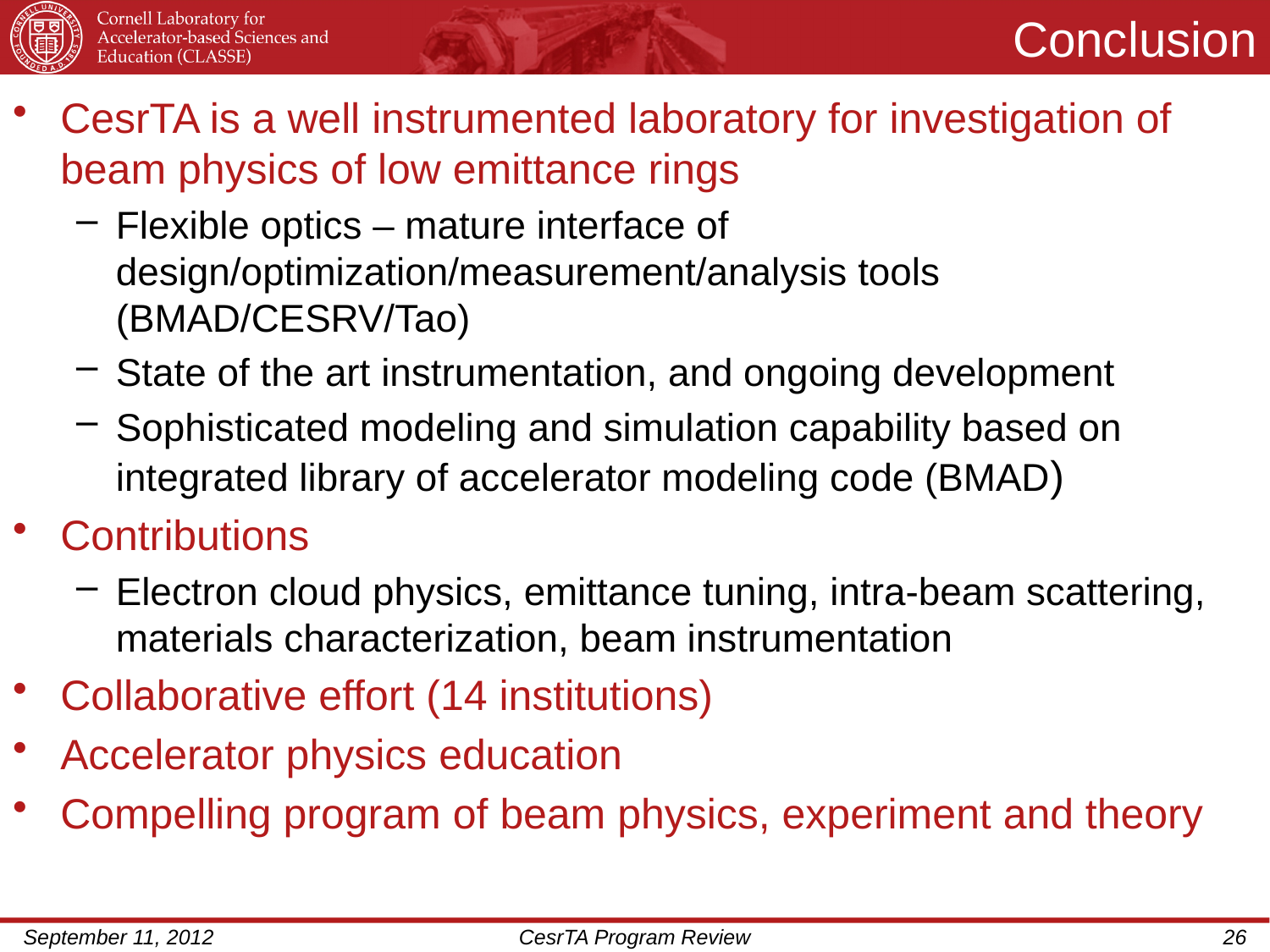

# Conclusion
CesrTA is a well instrumented laboratory for investigation of beam physics of low emittance rings
Flexible optics – mature interface of design/optimization/measurement/analysis tools (BMAD/CESRV/Tao)
State of the art instrumentation, and ongoing development
Sophisticated modeling and simulation capability based on integrated library of accelerator modeling code (BMAD)
Contributions
Electron cloud physics, emittance tuning, intra-beam scattering, materials characterization, beam instrumentation
Collaborative effort (14 institutions)
Accelerator physics education
Compelling program of beam physics, experiment and theory
September 11, 2012
CesrTA Program Review
26